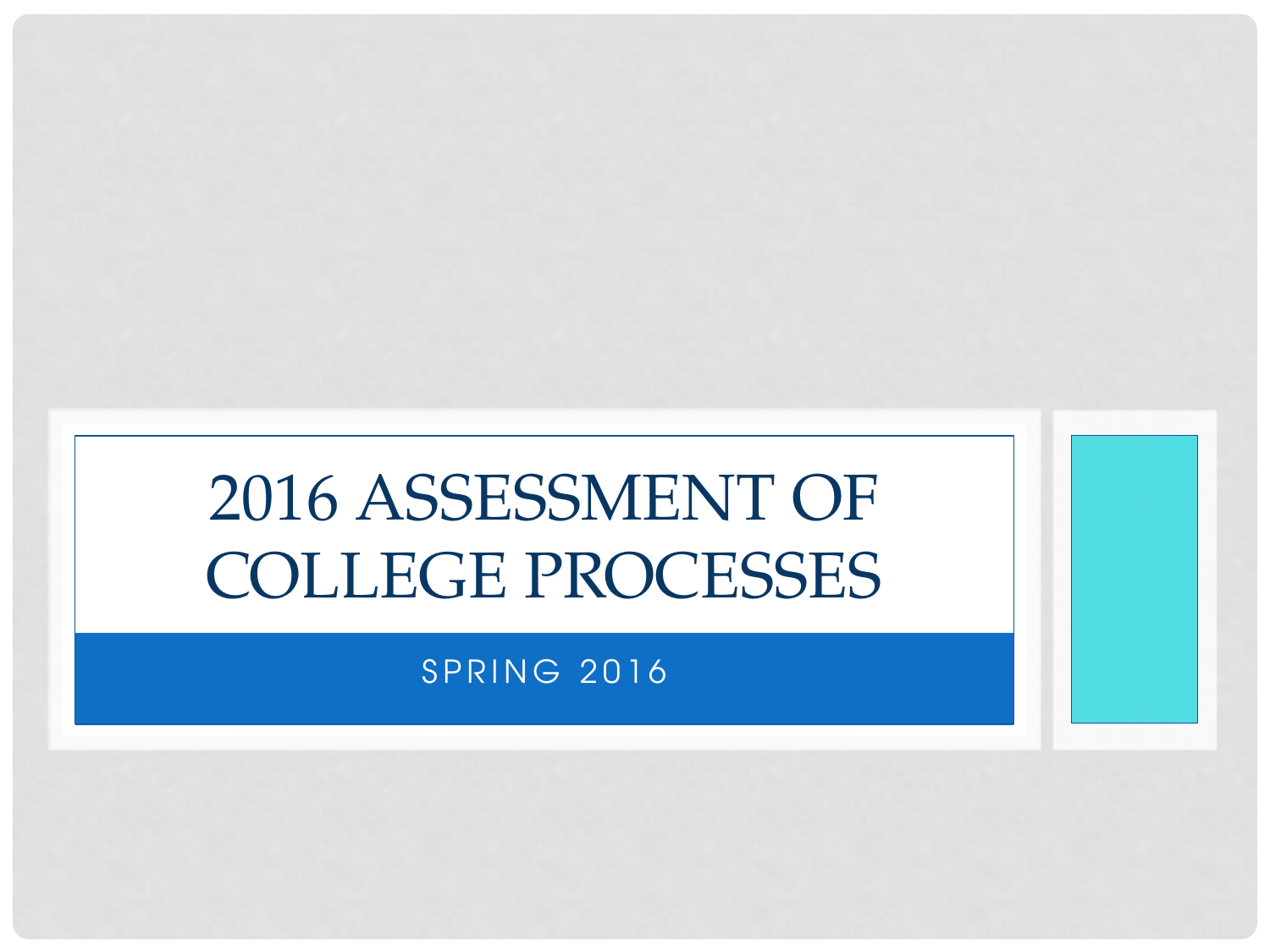

# 2016 Assessment of College Processes
Spring 2016